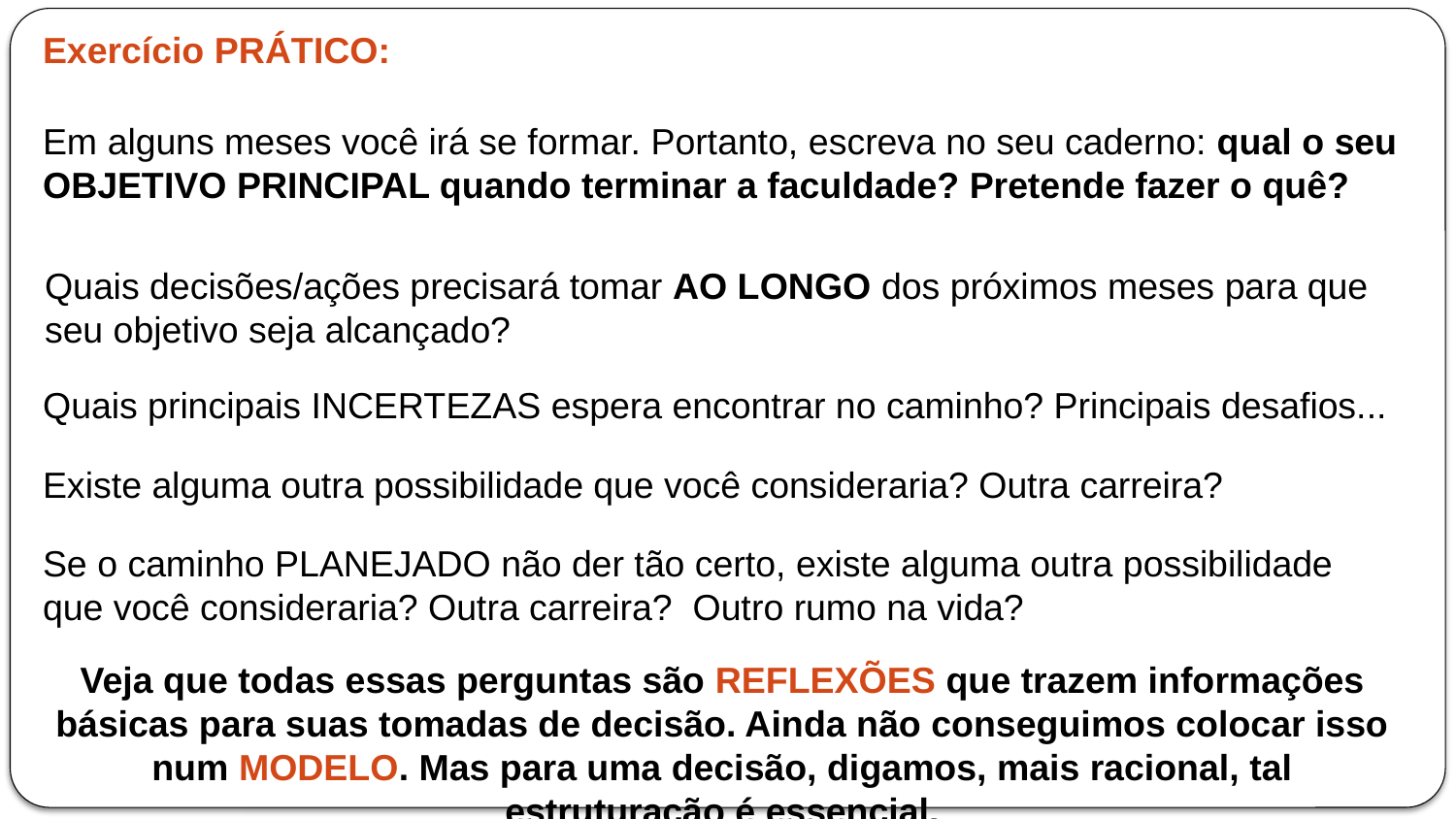

Exercício PRÁTICO:
Em alguns meses você irá se formar. Portanto, escreva no seu caderno: qual o seu OBJETIVO PRINCIPAL quando terminar a faculdade? Pretende fazer o quê?
Quais decisões/ações precisará tomar AO LONGO dos próximos meses para que seu objetivo seja alcançado?
Quais principais INCERTEZAS espera encontrar no caminho? Principais desafios...
Existe alguma outra possibilidade que você consideraria? Outra carreira?
Se o caminho PLANEJADO não der tão certo, existe alguma outra possibilidade que você consideraria? Outra carreira?  Outro rumo na vida?
Veja que todas essas perguntas são REFLEXÕES que trazem informações básicas para suas tomadas de decisão. Ainda não conseguimos colocar isso num MODELO. Mas para uma decisão, digamos, mais racional, tal estruturação é essencial.